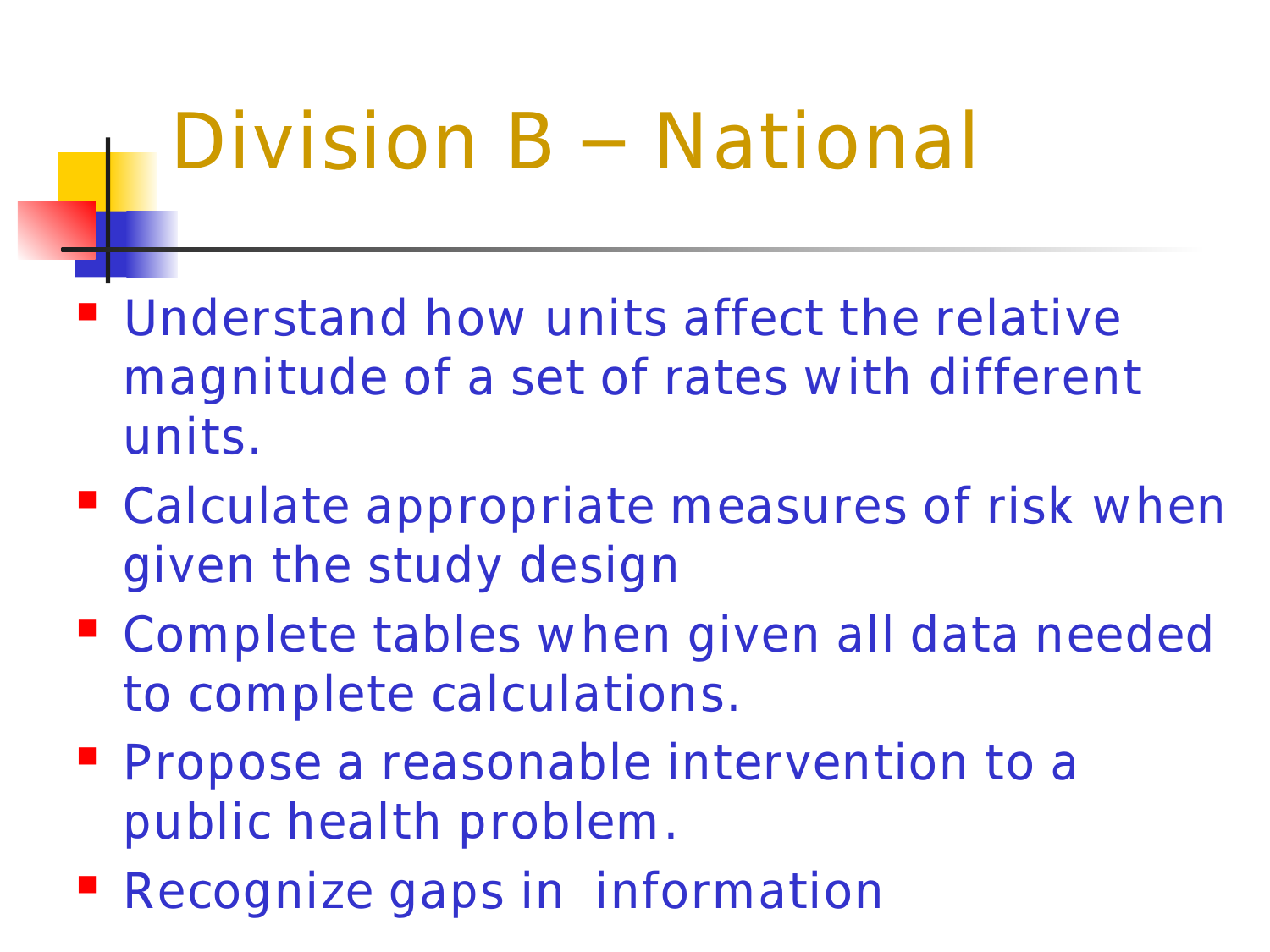

# Division B – National
Understand how units affect the relative magnitude of a set of rates with different units.
Calculate appropriate measures of risk when given the study design
Complete tables when given all data needed to complete calculations.
Propose a reasonable intervention to a public health problem.
Recognize gaps in  information